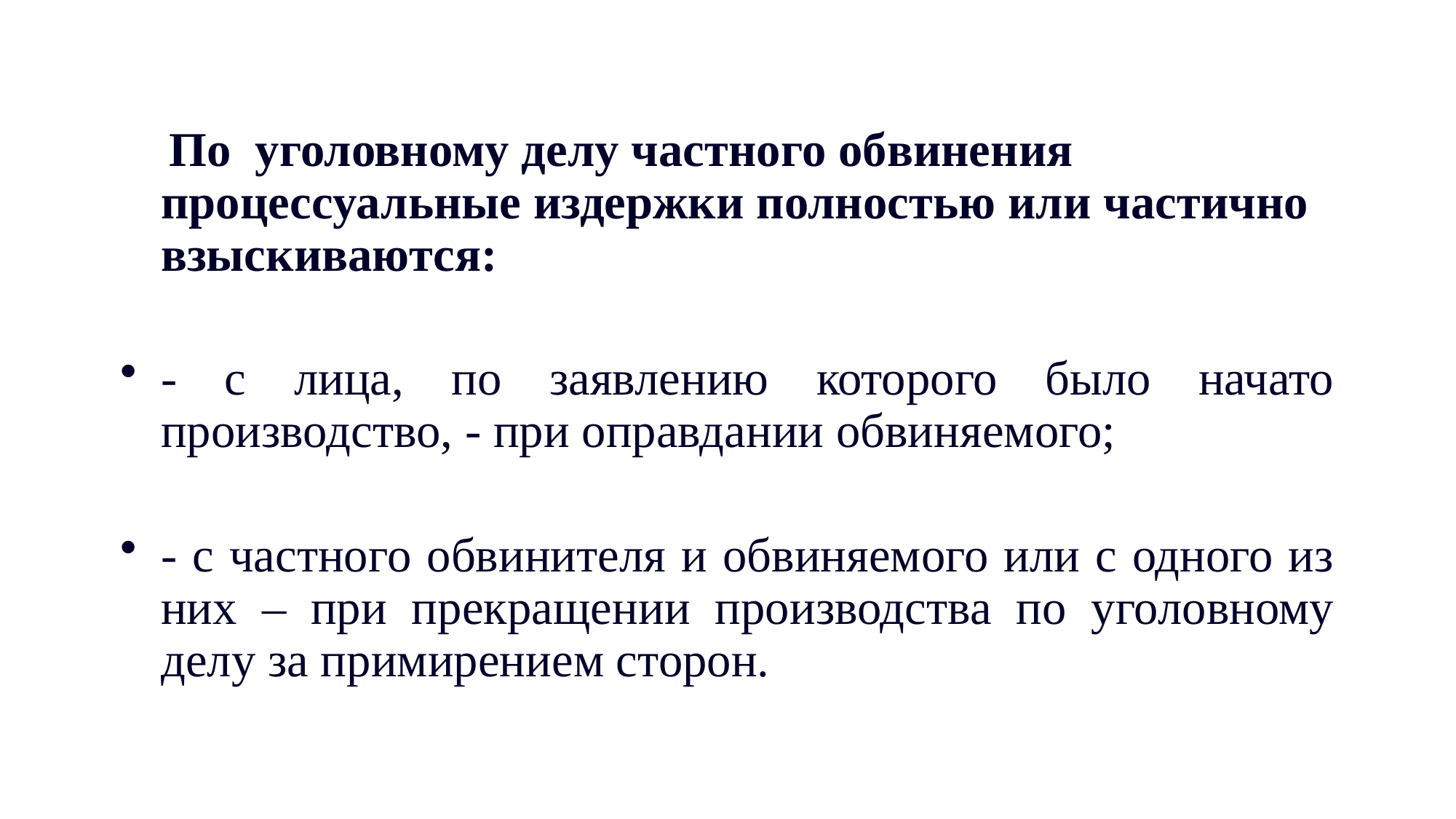

По  уголовному делу частного обвинения процессуальные издержки полностью или частично взыскиваются:

- с лица, по заявлению которого было начато производство, - при оправдании обвиняемого;

- с частного обвинителя и обвиняемого или с одного из них – при прекращении производства по уголовному делу за примирением сторон.
#